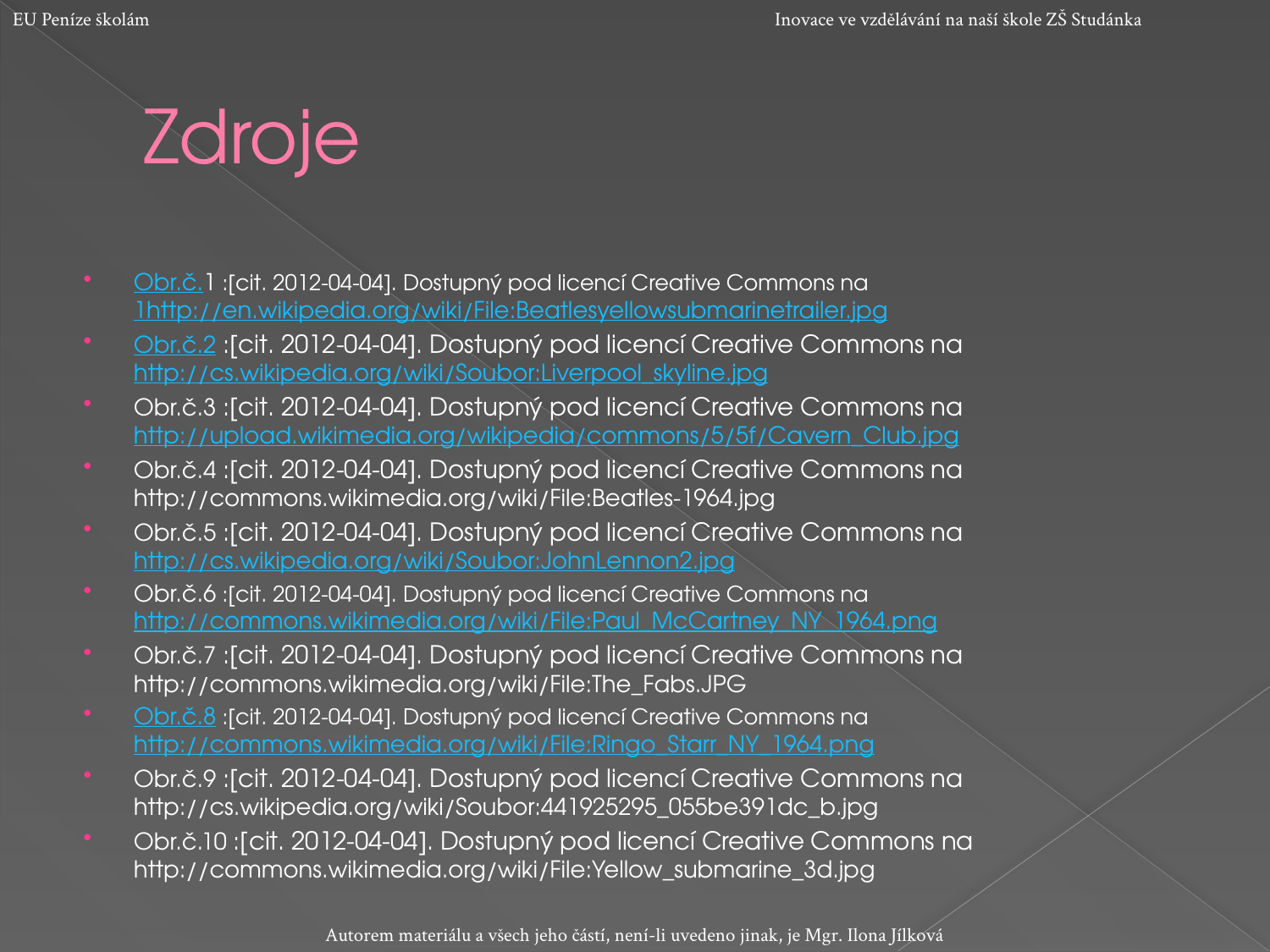

EU Peníze školám	                                                         			Inovace ve vzdělávání na naší škole ZŠ Studánka
# Zdroje
Obr.č.1 :[cit. 2012-04-04]. Dostupný pod licencí Creative Commons na 1http://en.wikipedia.org/wiki/File:Beatlesyellowsubmarinetrailer.jpg
Obr.č.2 :[cit. 2012-04-04]. Dostupný pod licencí Creative Commons na http://cs.wikipedia.org/wiki/Soubor:Liverpool_skyline.jpg
Obr.č.3 :[cit. 2012-04-04]. Dostupný pod licencí Creative Commons na http://upload.wikimedia.org/wikipedia/commons/5/5f/Cavern_Club.jpg
Obr.č.4 :[cit. 2012-04-04]. Dostupný pod licencí Creative Commons na http://commons.wikimedia.org/wiki/File:Beatles-1964.jpg
Obr.č.5 :[cit. 2012-04-04]. Dostupný pod licencí Creative Commons na http://cs.wikipedia.org/wiki/Soubor:JohnLennon2.jpg
Obr.č.6 :[cit. 2012-04-04]. Dostupný pod licencí Creative Commons na http://commons.wikimedia.org/wiki/File:Paul_McCartney_NY_1964.png
Obr.č.7 :[cit. 2012-04-04]. Dostupný pod licencí Creative Commons na http://commons.wikimedia.org/wiki/File:The_Fabs.JPG
Obr.č.8 :[cit. 2012-04-04]. Dostupný pod licencí Creative Commons na http://commons.wikimedia.org/wiki/File:Ringo_Starr_NY_1964.png
Obr.č.9 :[cit. 2012-04-04]. Dostupný pod licencí Creative Commons na http://cs.wikipedia.org/wiki/Soubor:441925295_055be391dc_b.jpg
Obr.č.10 :[cit. 2012-04-04]. Dostupný pod licencí Creative Commons na http://commons.wikimedia.org/wiki/File:Yellow_submarine_3d.jpg
Autorem materiálu a všech jeho částí, není-li uvedeno jinak, je Mgr. Ilona Jílková